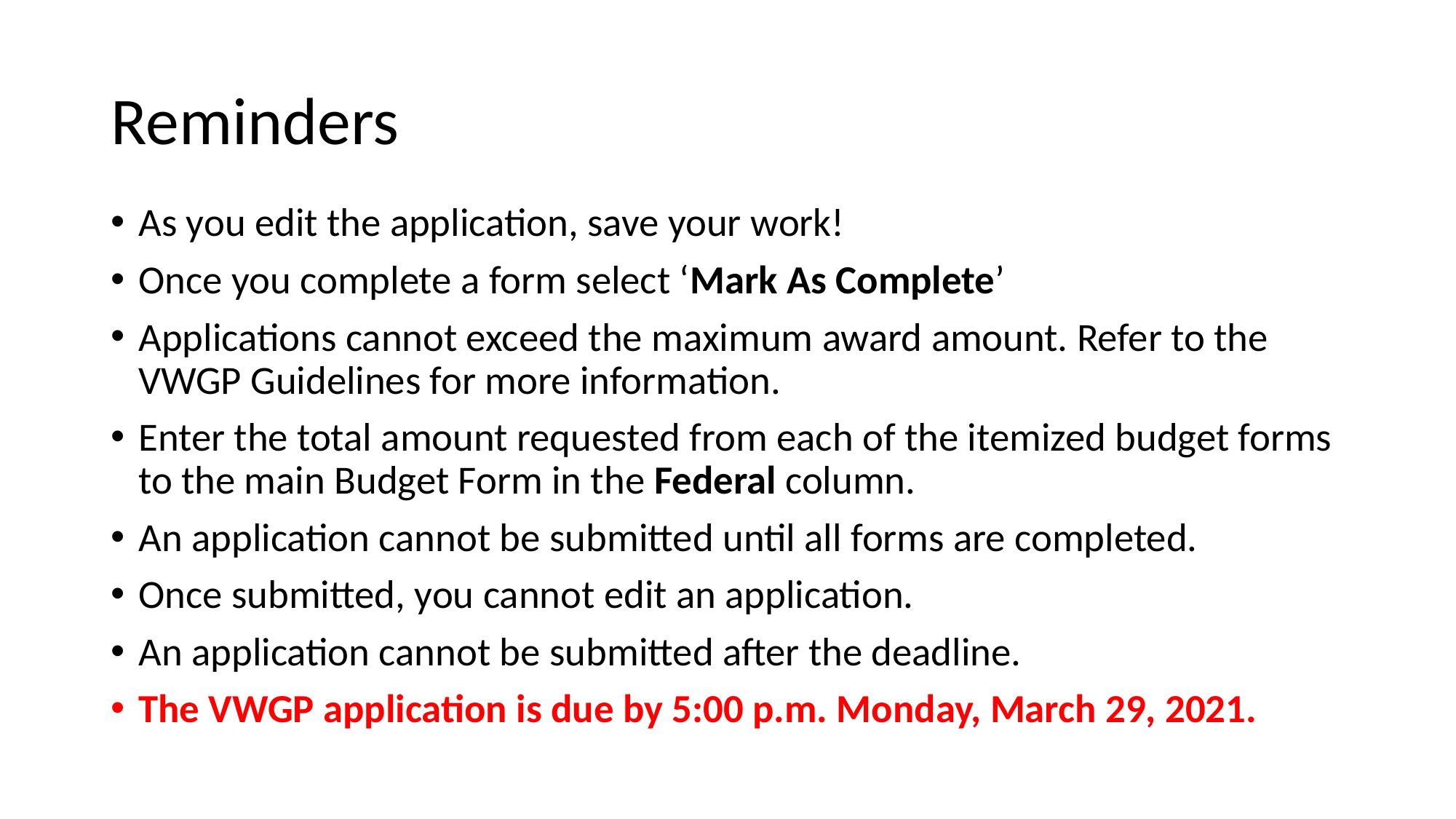

# Reminders
As you edit the application, save your work!
Once you complete a form select ‘Mark As Complete’
Applications cannot exceed the maximum award amount. Refer to the VWGP Guidelines for more information.
Enter the total amount requested from each of the itemized budget forms to the main Budget Form in the Federal column.
An application cannot be submitted until all forms are completed.
Once submitted, you cannot edit an application.
An application cannot be submitted after the deadline.
The VWGP application is due by 5:00 p.m. Monday, March 29, 2021.